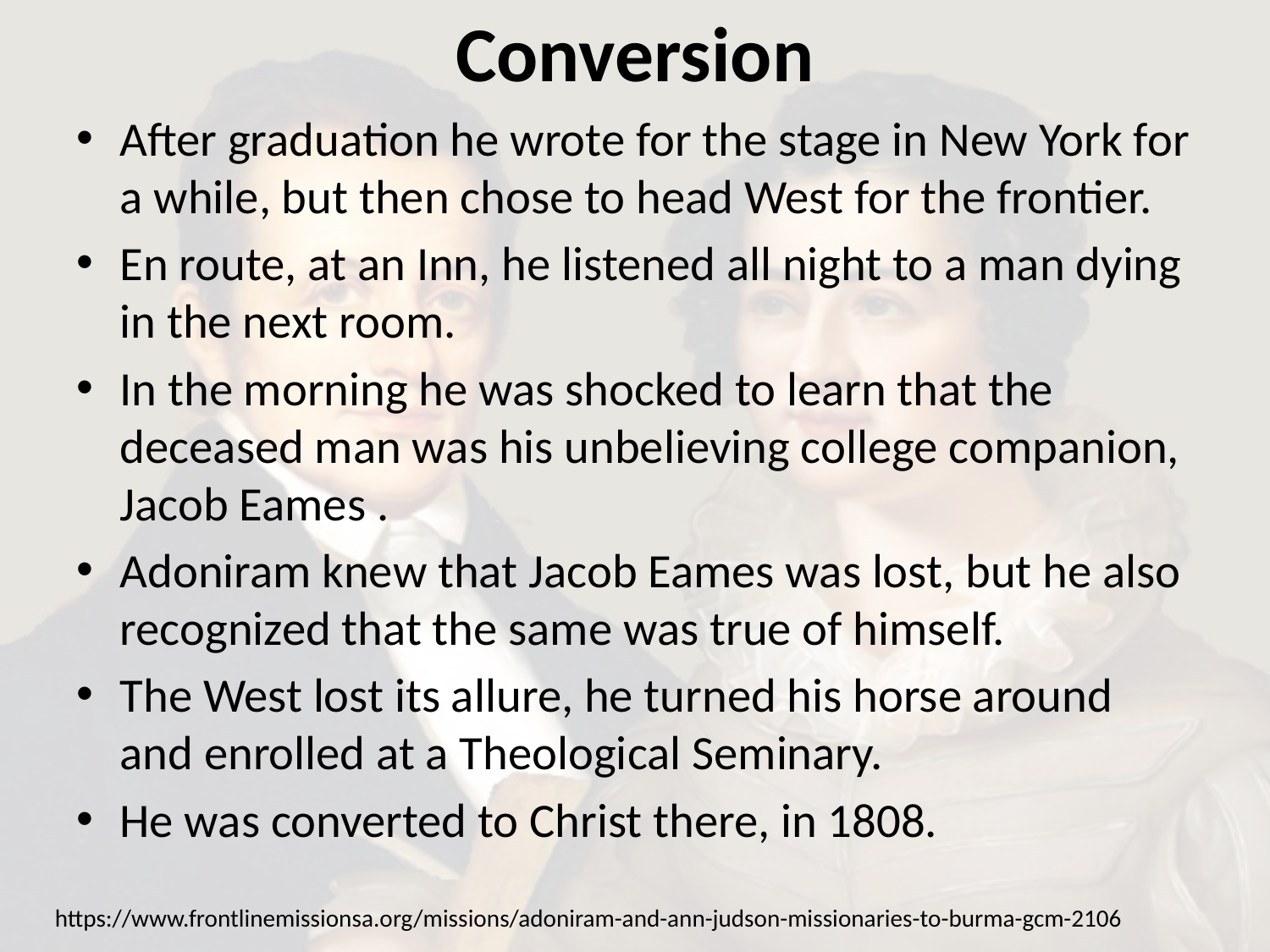

# ​Conversion
After graduation he wrote for the stage in New York for a while, but then chose to head West for the frontier.
En route, at an Inn, he listened all night to a man dying in the next room.
In the morning he was shocked to learn that the deceased man was his unbelieving college companion, Jacob Eames .
Adoniram knew that Jacob Eames was lost, but he also recognized that the same was true of himself.
The West lost its allure, he turned his horse around and enrolled at a Theological Seminary.
He was converted to Christ there, in 1808.
https://www.frontlinemissionsa.org/missions/adoniram-and-ann-judson-missionaries-to-burma-gcm-2106